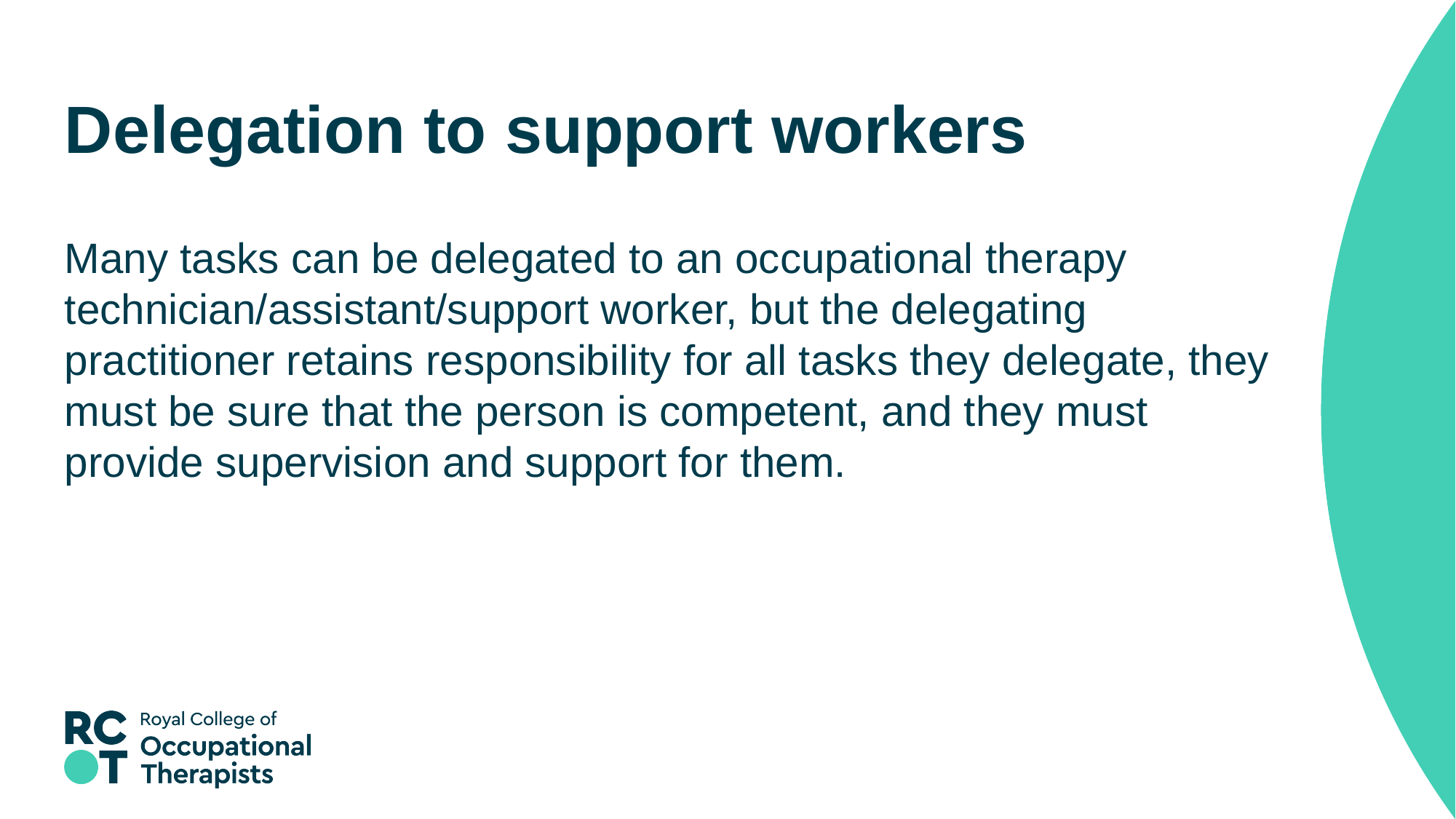

# Delegation to support workers
Many tasks can be delegated to an occupational therapy technician/assistant/support worker, but the delegating practitioner retains responsibility for all tasks they delegate, they must be sure that the person is competent, and they must provide supervision and support for them.